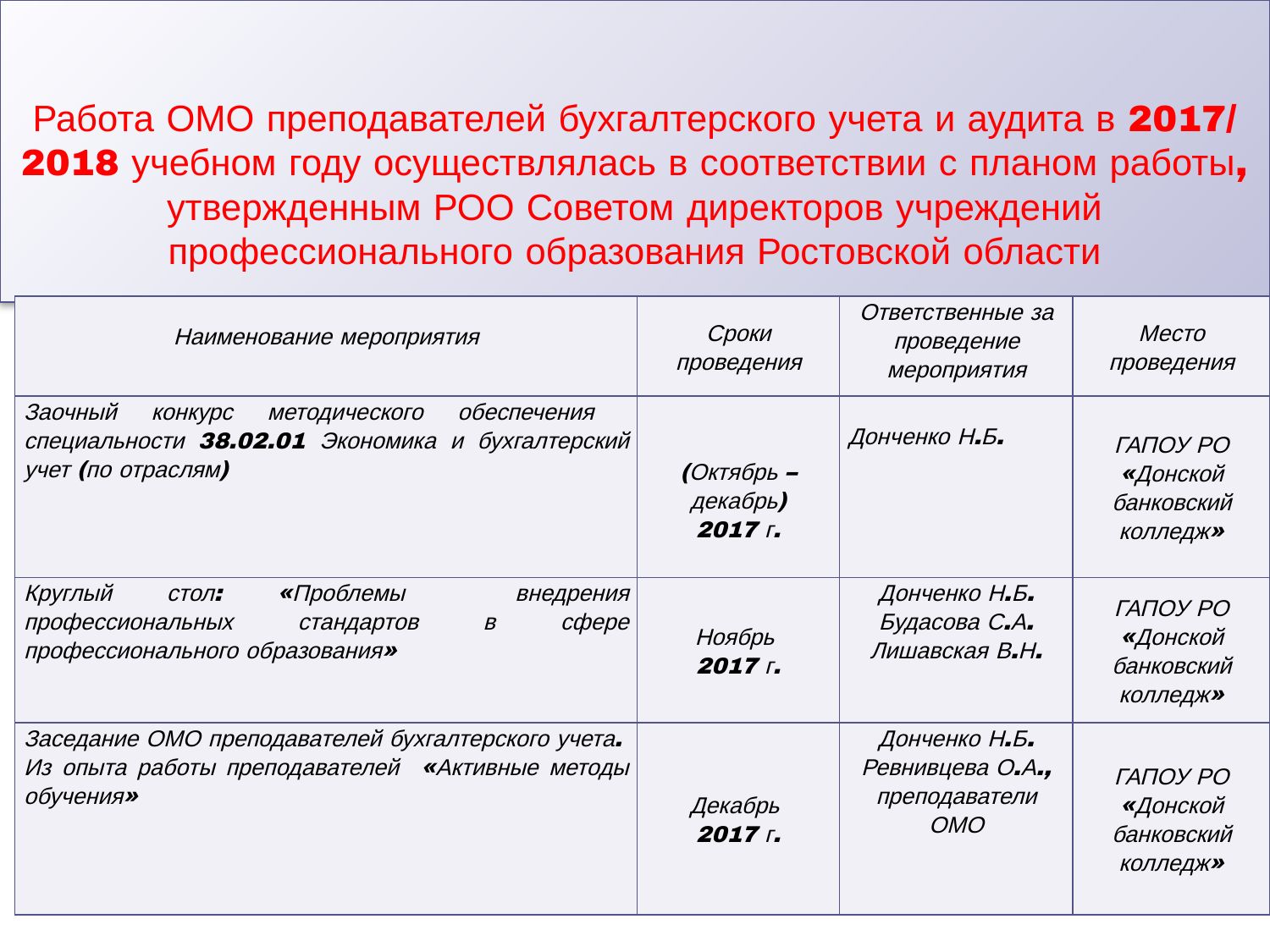

Работа ОМО преподавателей бухгалтерского учета и аудита в 2017/ 2018 учебном году осуществлялась в соответствии с планом работы, утвержденным РОО Советом директоров учреждений профессионального образования Ростовской области
| Наименование мероприятия | Сроки проведения | Ответственные за проведение мероприятия | Место проведения |
| --- | --- | --- | --- |
| Заочный конкурс методического обеспечения специальности 38.02.01 Экономика и бухгалтерский учет (по отраслям) | (Октябрь – декабрь) 2017 г. | Донченко Н.Б. | ГАПОУ РО «Донской банковский колледж» |
| Круглый стол: «Проблемы внедрения профессиональных стандартов в сфере профессионального образования» | Ноябрь 2017 г. | Донченко Н.Б. Будасова С.А. Лишавская В.Н. | ГАПОУ РО «Донской банковский колледж» |
| Заседание ОМО преподавателей бухгалтерского учета. Из опыта работы преподавателей «Активные методы обучения» | Декабрь 2017 г. | Донченко Н.Б. Ревнивцева О.А., преподаватели ОМО | ГАПОУ РО «Донской банковский колледж» |